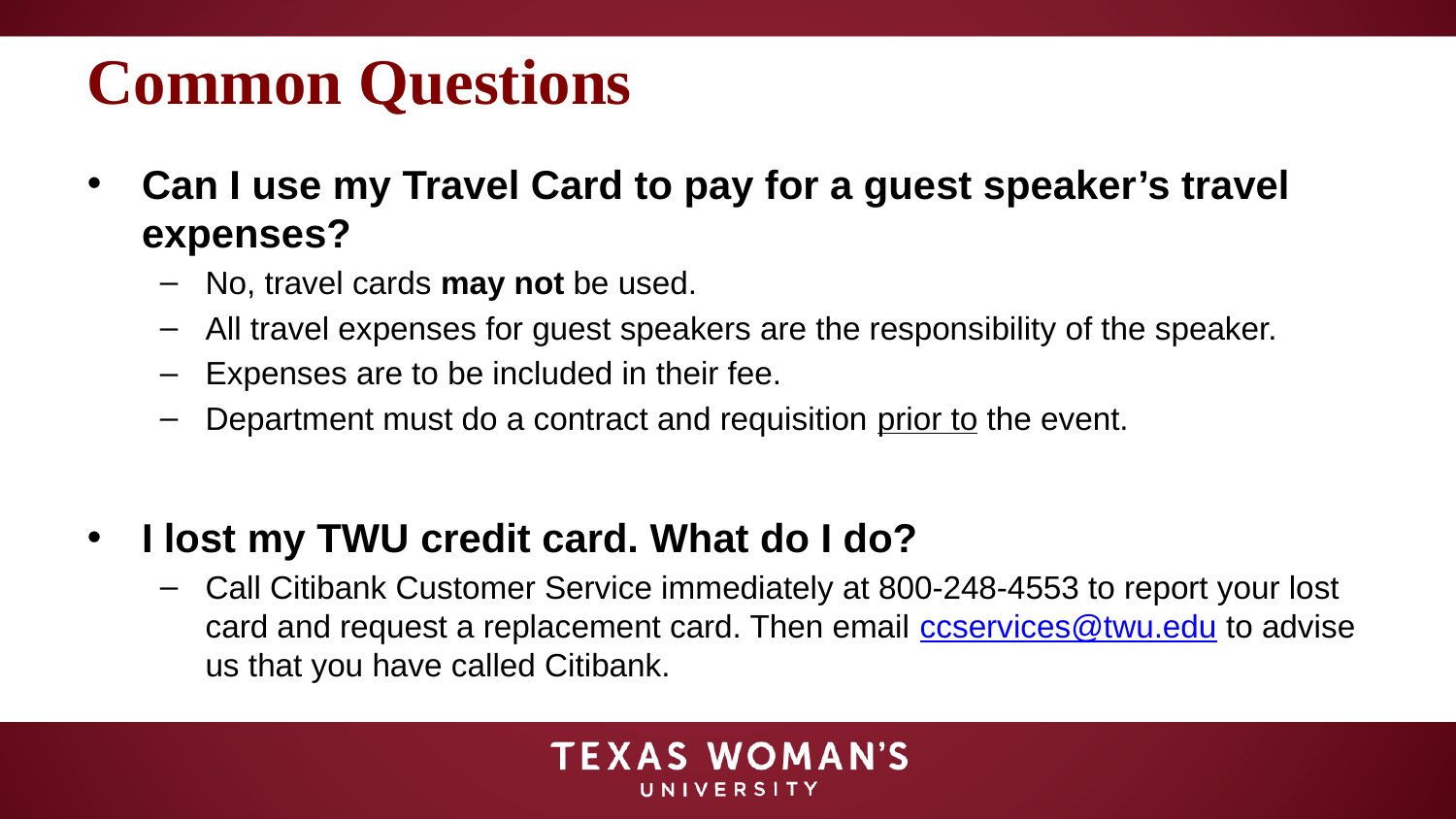

# Common Questions
Can I use my Travel Card to pay for a guest speaker’s travel expenses?
No, travel cards may not be used.
All travel expenses for guest speakers are the responsibility of the speaker.
Expenses are to be included in their fee.
Department must do a contract and requisition prior to the event.

I lost my TWU credit card. What do I do?
Call Citibank Customer Service immediately at 800-248-4553 to report your lost card and request a replacement card. Then email ccservices@twu.edu to advise us that you have called Citibank.